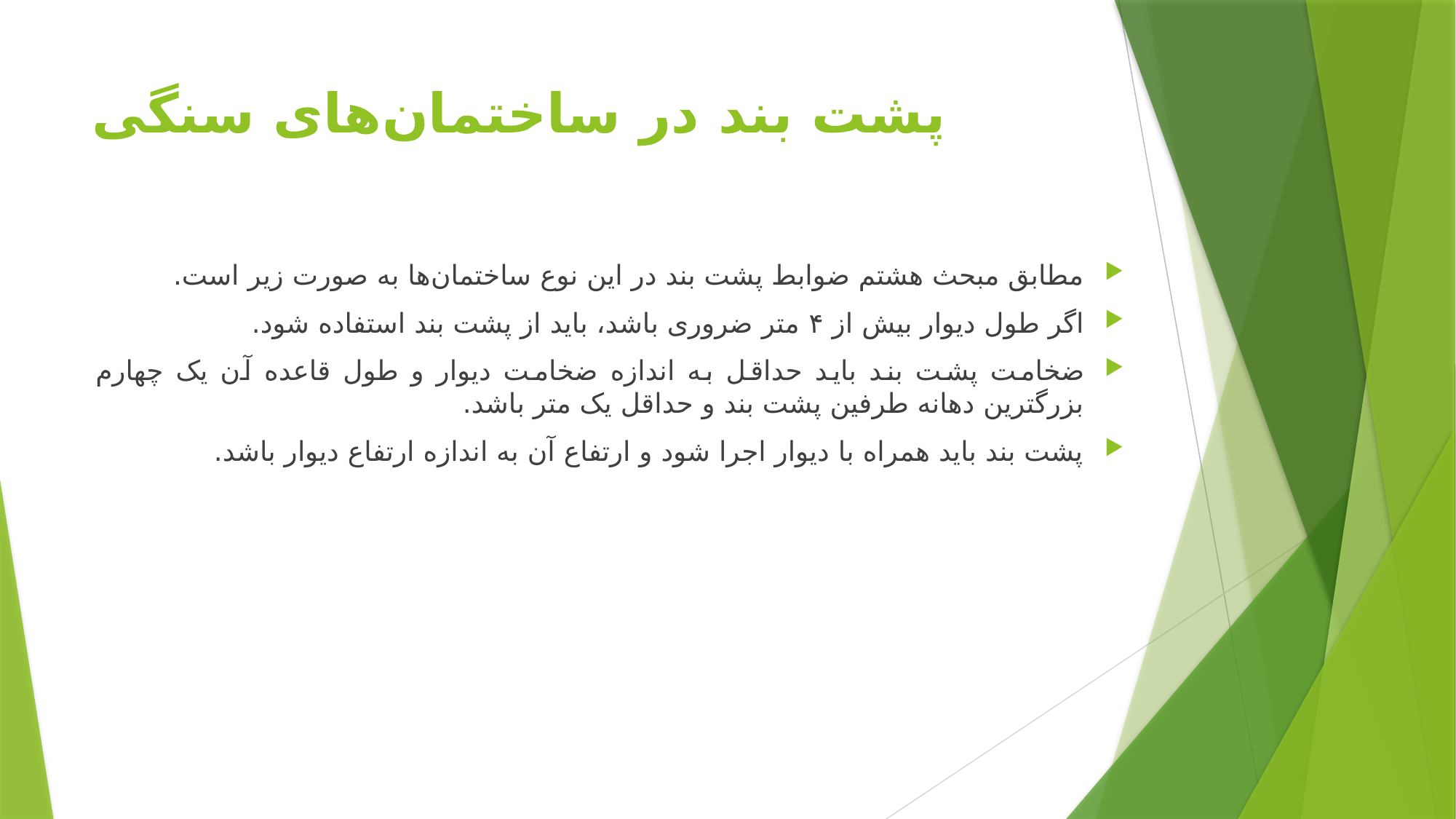

# پشت بند در ساختمان‌های سنگی
مطابق مبحث هشتم ضوابط پشت بند در این نوع ساختمان‌ها به صورت زیر است.
اگر طول دیوار بیش از ۴ متر ضروری باشد، باید از پشت بند استفاده شود.
ضخامت پشت بند باید حداقل به اندازه ضخامت دیوار و طول قاعده آن یک چهارم بزرگترین دهانه طرفین پشت بند و حداقل یک متر باشد.
پشت بند باید همراه با دیوار اجرا شود و ارتفاع آن به اندازه ارتفاع دیوار باشد.